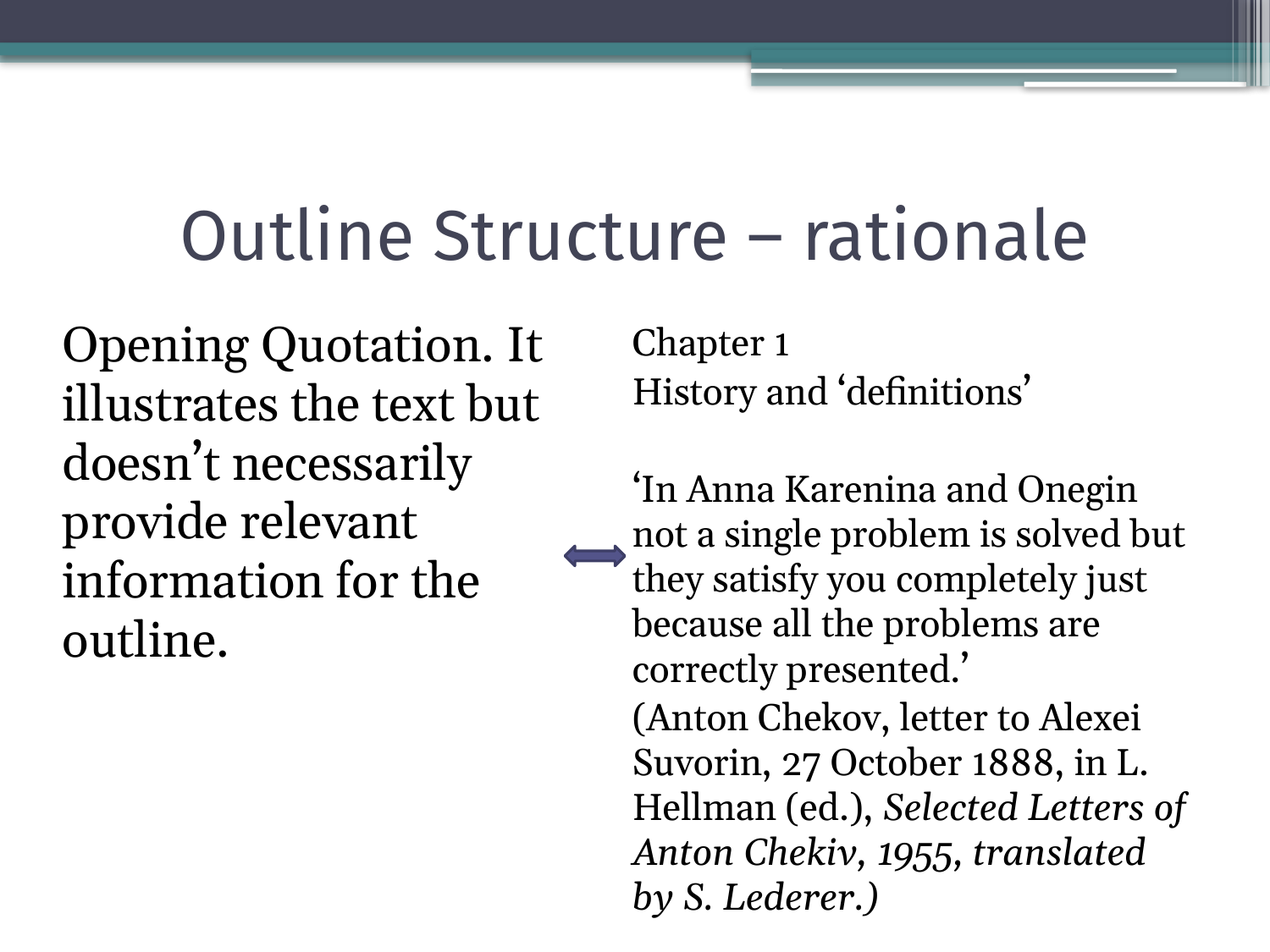

# Outline Structure – rationale
Opening Quotation. It illustrates the text but doesn’t necessarily provide relevant information for the outline.
Chapter 1
History and ‘definitions’

‘In Anna Karenina and Onegin not a single problem is solved but they satisfy you completely just because all the problems are correctly presented.’
(Anton Chekov, letter to Alexei Suvorin, 27 October 1888, in L. Hellman (ed.), Selected Letters of Anton Chekiv, 1955, translated by S. Lederer.)